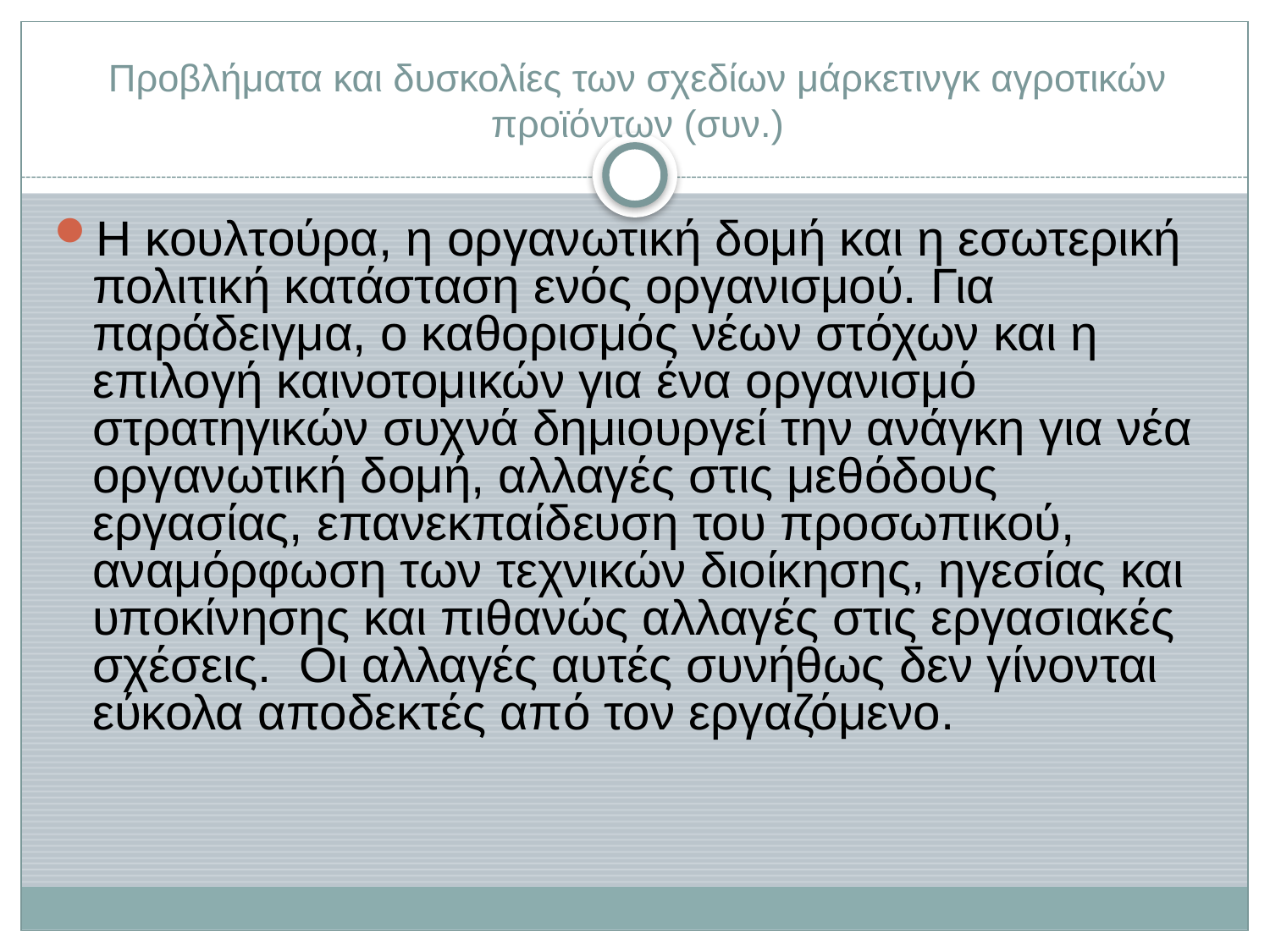

# Προβλήματα και δυσκολίες των σχεδίων μάρκετινγκ αγροτικών προϊόντων (συν.)
Η κουλτούρα, η οργανωτική δομή και η εσωτερική πολιτική κατάσταση ενός οργανισμού. Για παράδειγμα, ο καθορισμός νέων στόχων και η επιλογή καινοτομικών για ένα οργανισμό στρατηγικών συχνά δημιουργεί την ανάγκη για νέα οργανωτική δομή, αλλαγές στις μεθόδους εργασίας, επανεκπαίδευση του προσωπικού, αναμόρφωση των τεχνικών διοίκησης, ηγεσίας και υποκίνησης και πιθανώς αλλαγές στις εργασιακές σχέσεις.  Οι αλλαγές αυτές συνήθως δεν γίνονται εύκολα αποδεκτές από τον εργαζόμενο.